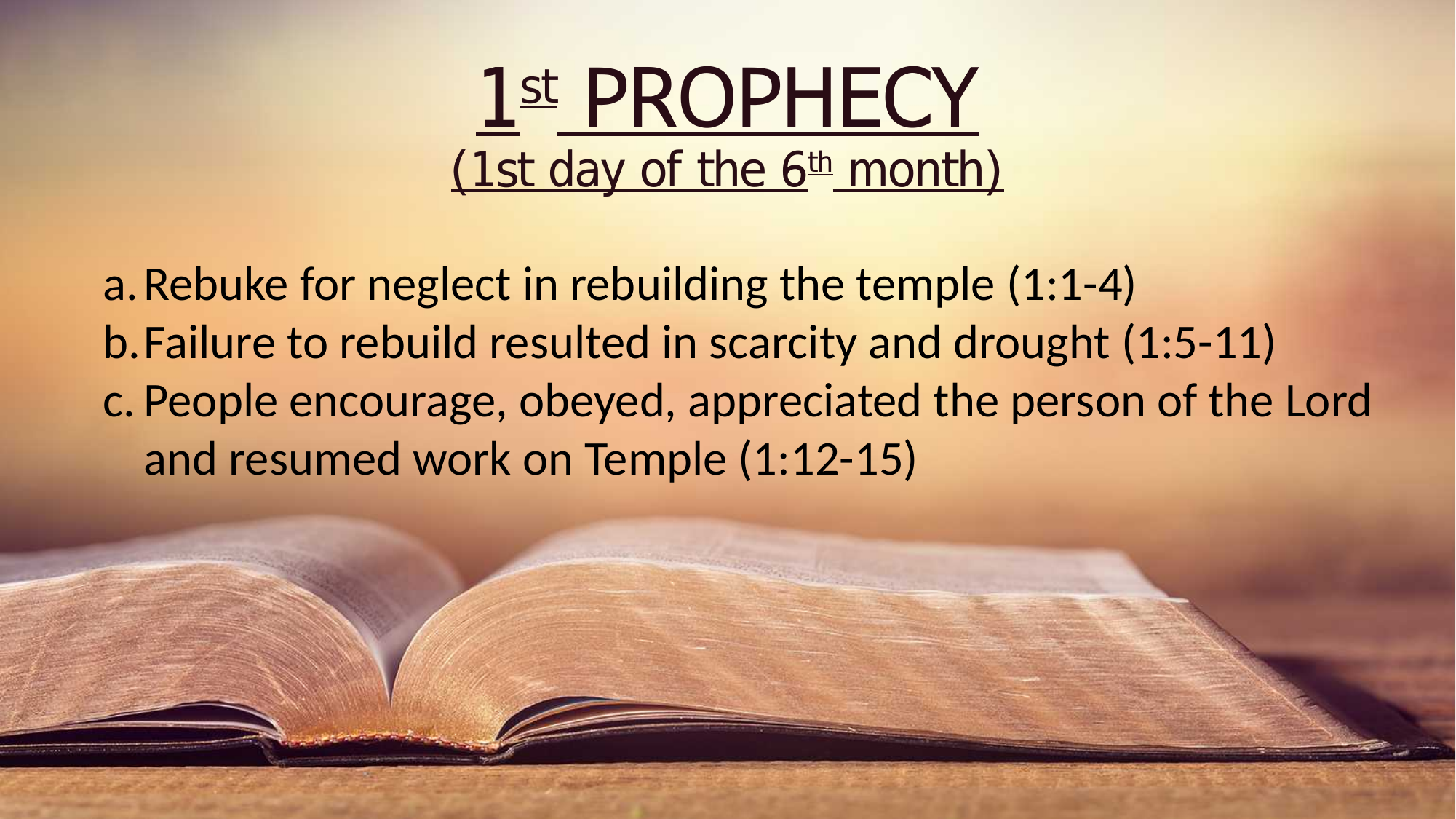

# 1st PROPHECY (1st day of the 6th month)
Rebuke for neglect in rebuilding the temple (1:1-4)
Failure to rebuild resulted in scarcity and drought (1:5-11)
People encourage, obeyed, appreciated the person of the Lord and resumed work on Temple (1:12-15)